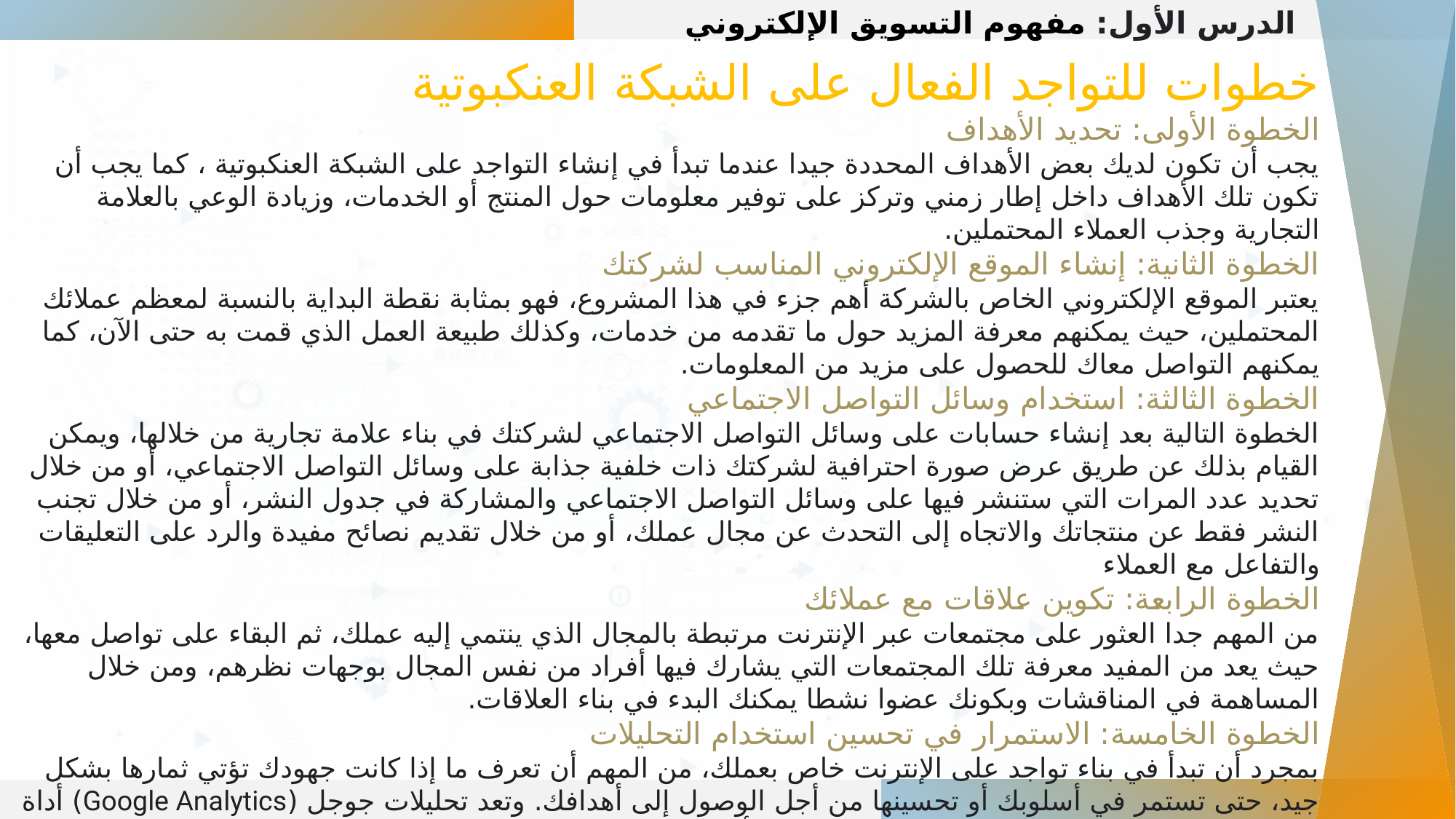

الدرس الأول: مفهوم التسويق الإلكتروني
خطوات للتواجد الفعال على الشبكة العنكبوتية
الخطوة الأولى: تحديد الأهداف
يجب أن تكون لديك بعض الأهداف المحددة جيدا عندما تبدأ في إنشاء التواجد على الشبكة العنكبوتية ، كما يجب أن تكون تلك الأهداف داخل إطار زمني وتركز على توفير معلومات حول المنتج أو الخدمات، وزيادة الوعي بالعلامة التجارية وجذب العملاء المحتملين.
الخطوة الثانية: إنشاء الموقع الإلكتروني المناسب لشركتك
يعتبر الموقع الإلكتروني الخاص بالشركة أهم جزء في هذا المشروع، فهو بمثابة نقطة البداية بالنسبة لمعظم عملائك المحتملين، حيث يمكنهم معرفة المزيد حول ما تقدمه من خدمات، وكذلك طبيعة العمل الذي قمت به حتى الآن، كما يمكنهم التواصل معاك للحصول على مزيد من المعلومات.
الخطوة الثالثة: استخدام وسائل التواصل الاجتماعي
الخطوة التالية بعد إنشاء حسابات على وسائل التواصل الاجتماعي لشركتك في بناء علامة تجارية من خلالها، ويمكن القيام بذلك عن طريق عرض صورة احترافية لشركتك ذات خلفية جذابة على وسائل التواصل الاجتماعي، أو من خلال تحديد عدد المرات التي ستنشر فيها على وسائل التواصل الاجتماعي والمشاركة في جدول النشر، أو من خلال تجنب النشر فقط عن منتجاتك والاتجاه إلى التحدث عن مجال عملك، أو من خلال تقديم نصائح مفيدة والرد على التعليقات والتفاعل مع العملاء
الخطوة الرابعة: تكوين علاقات مع عملائك
من المهم جدا العثور على مجتمعات عبر الإنترنت مرتبطة بالمجال الذي ينتمي إليه عملك، ثم البقاء على تواصل معها، حيث يعد من المفيد معرفة تلك المجتمعات التي يشارك فيها أفراد من نفس المجال بوجهات نظرهم، ومن خلال المساهمة في المناقشات وبكونك عضوا نشطا يمكنك البدء في بناء العلاقات.
الخطوة الخامسة: الاستمرار في تحسين استخدام التحليلات
بمجرد أن تبدأ في بناء تواجد على الإنترنت خاص بعملك، من المهم أن تعرف ما إذا كانت جهودك تؤتي ثمارها بشكل جيد، حتى تستمر في أسلوبك أو تحسينها من أجل الوصول إلى أهدافك. وتعد تحليلات جوجل (Google Analytics) أداة رائعة مجانية التشبع زوار الموقع الإلكتروني وقياس أدائه.

 تحليلات جوجل: هي أداة لتحليل البيانات يمكنك استخدامها الضبع وتحليل أداء الموقع الإلكتروني الخاص بكه وهي منصة متاحة لأي شخص لديه حساب جوجل Google)- وليد العمل باستخدام هذه الراقيه استخدم الرابط: https://analytics.google.com